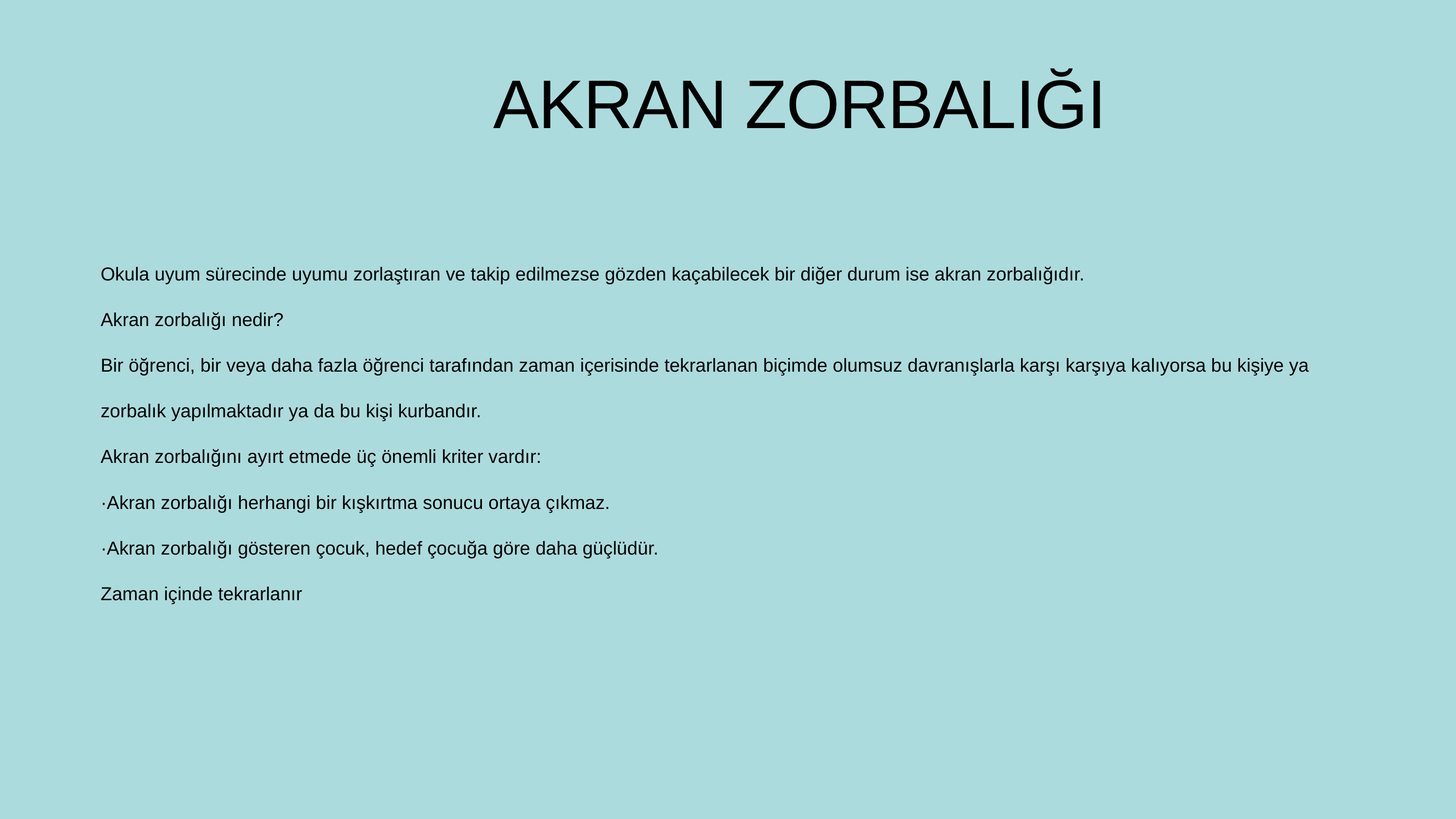

AKRAN ZORBALIĞI
Okula uyum sürecinde uyumu zorlaştıran ve takip edilmezse gözden kaçabilecek bir diğer durum ise akran zorbalığıdır.
Akran zorbalığı nedir?
Bir öğrenci, bir veya daha fazla öğrenci tarafından zaman içerisinde tekrarlanan biçimde olumsuz davranışlarla karşı karşıya kalıyorsa bu kişiye ya zorbalık yapılmaktadır ya da bu kişi kurbandır.
Akran zorbalığını ayırt etmede üç önemli kriter vardır:
·Akran zorbalığı herhangi bir kışkırtma sonucu ortaya çıkmaz.
·Akran zorbalığı gösteren çocuk, hedef çocuğa göre daha güçlüdür.
Zaman içinde tekrarlanır